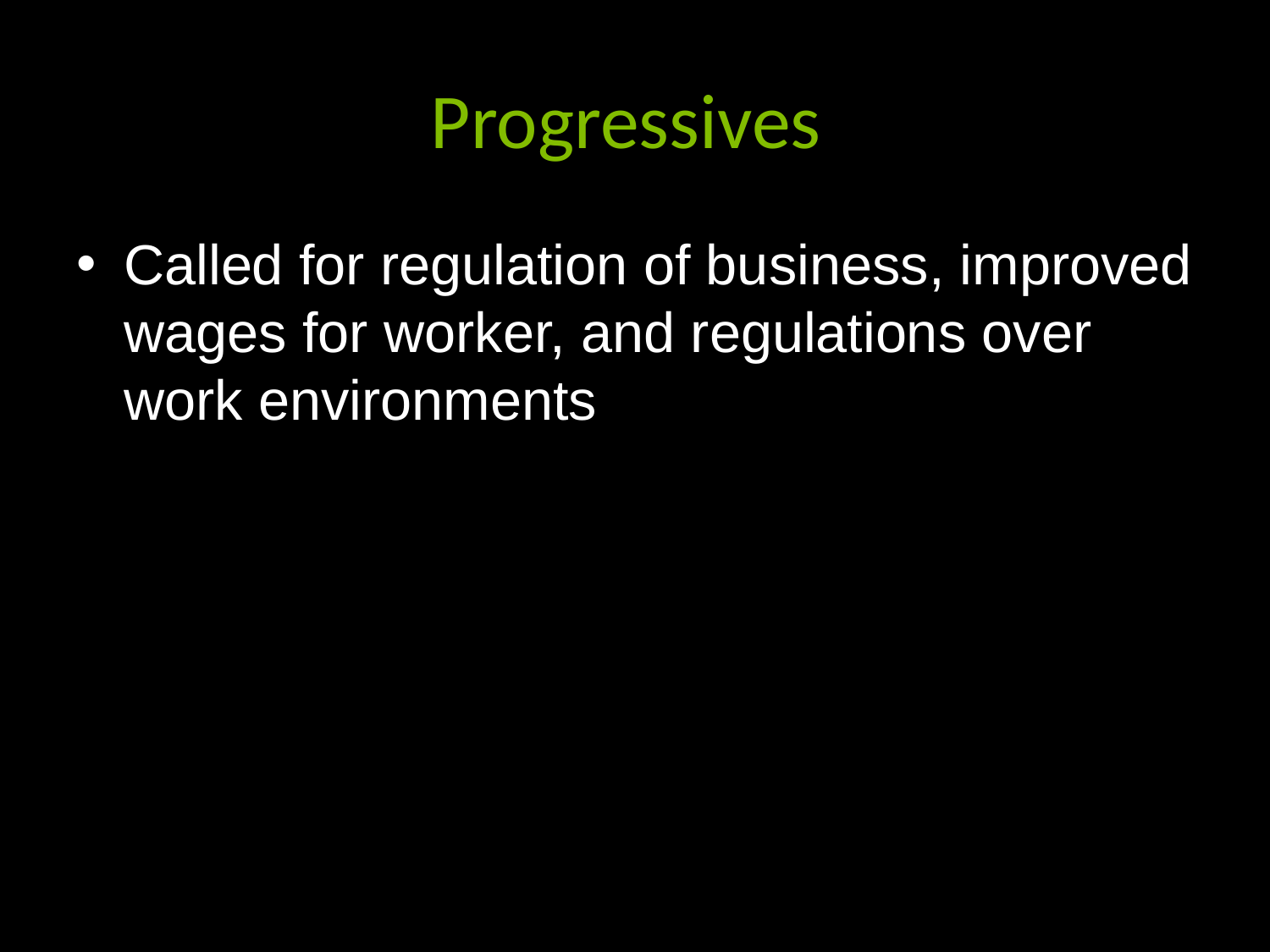

# Progressives
Called for regulation of business, improved wages for worker, and regulations over work environments